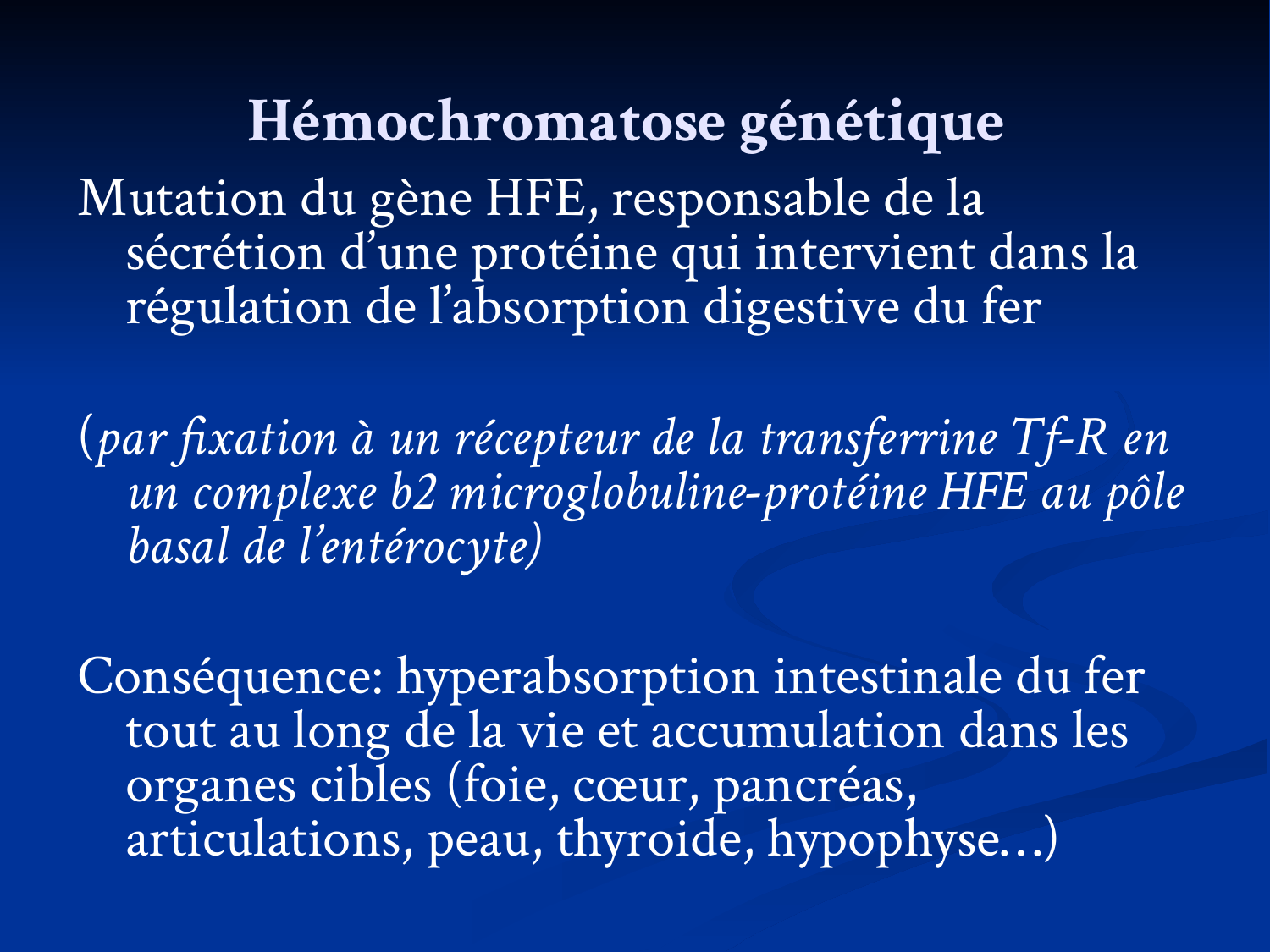

# Hémochromatose génétique
Mutation du gène HFE, responsable de la sécrétion d’une protéine qui intervient dans la régulation de l’absorption digestive du fer

(par fixation à un récepteur de la transferrine Tf-R en un complexe b2 microglobuline-protéine HFE au pôle basal de l’entérocyte)

Conséquence: hyperabsorption intestinale du fer tout au long de la vie et accumulation dans les organes cibles (foie, cœur, pancréas, articulations, peau, thyroide, hypophyse…)